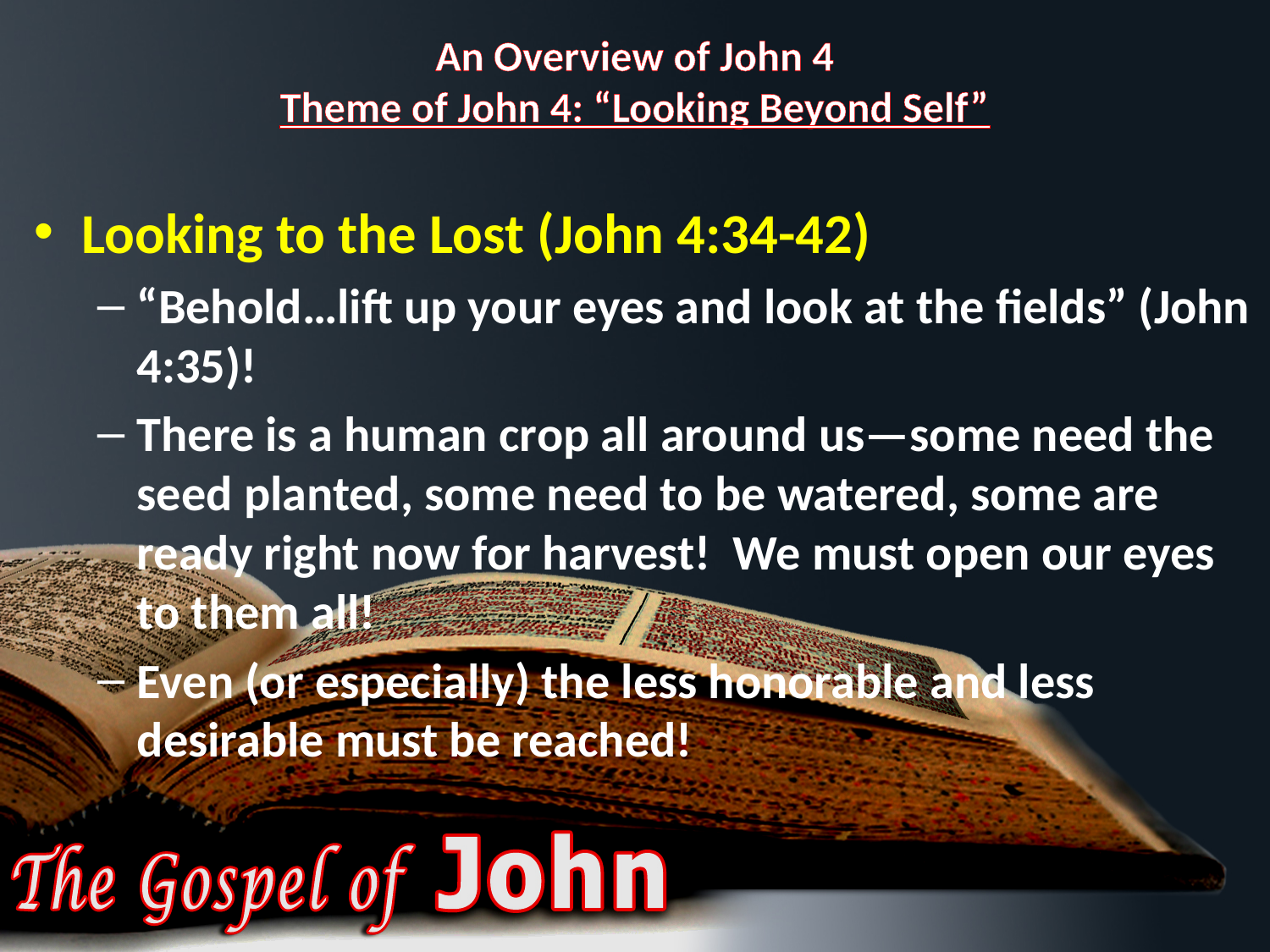

# An Overview of John 4 Theme of John 4: “Looking Beyond Self”
Looking to the Lost (John 4:34-42)
“Behold…lift up your eyes and look at the fields” (John 4:35)!
There is a human crop all around us—some need the seed planted, some need to be watered, some are ready right now for harvest!  We must open our eyes to them all!
Even (or especially) the less honorable and less desirable must be reached!